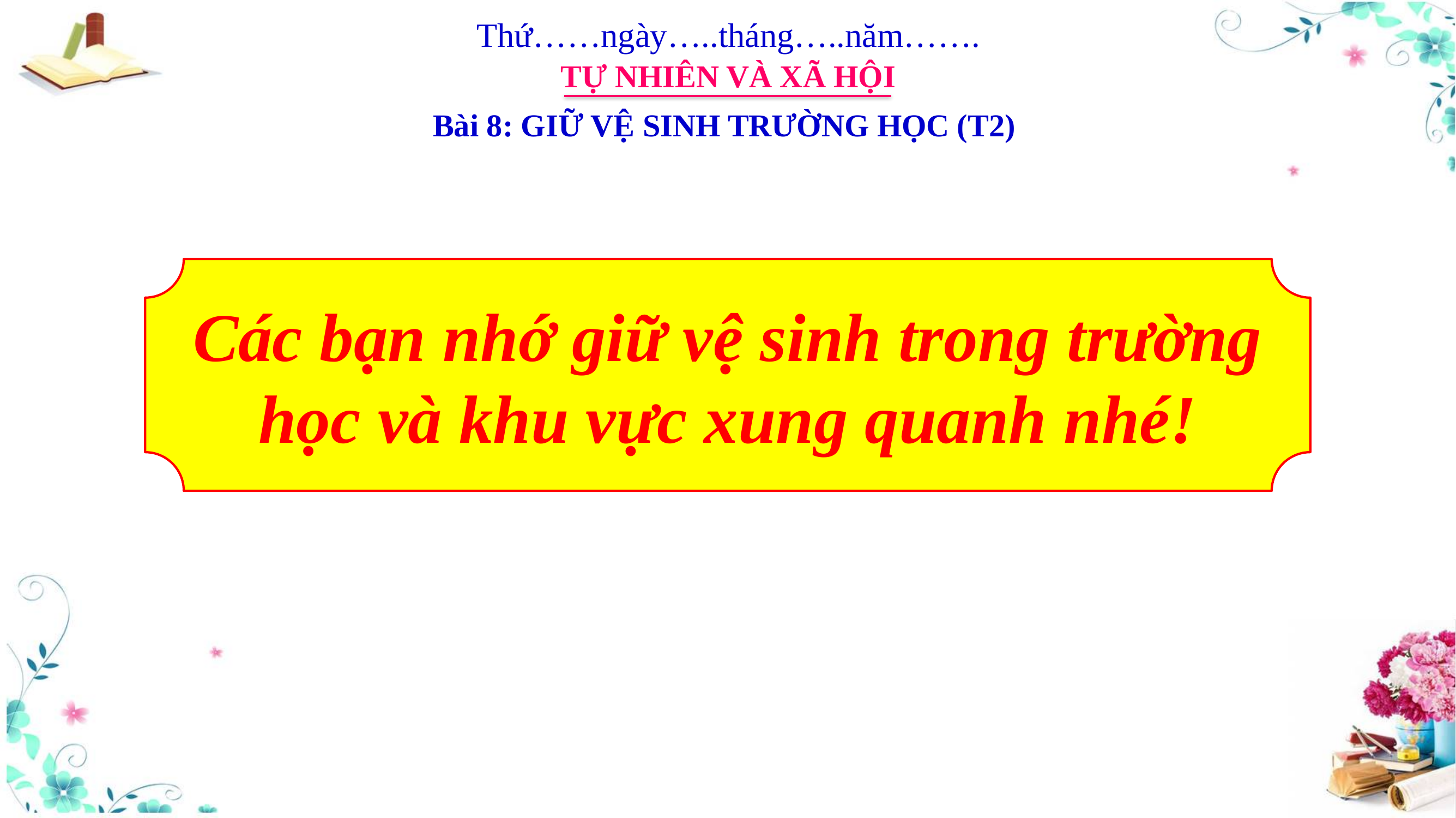

Thứ……ngày…..tháng…..năm…….
TỰ NHIÊN VÀ XÃ HỘI
Bài 8: GIỮ VỆ SINH TRƯỜNG HỌC (T2)
Các bạn nhớ giữ vệ sinh trong trường học và khu vực xung quanh nhé!